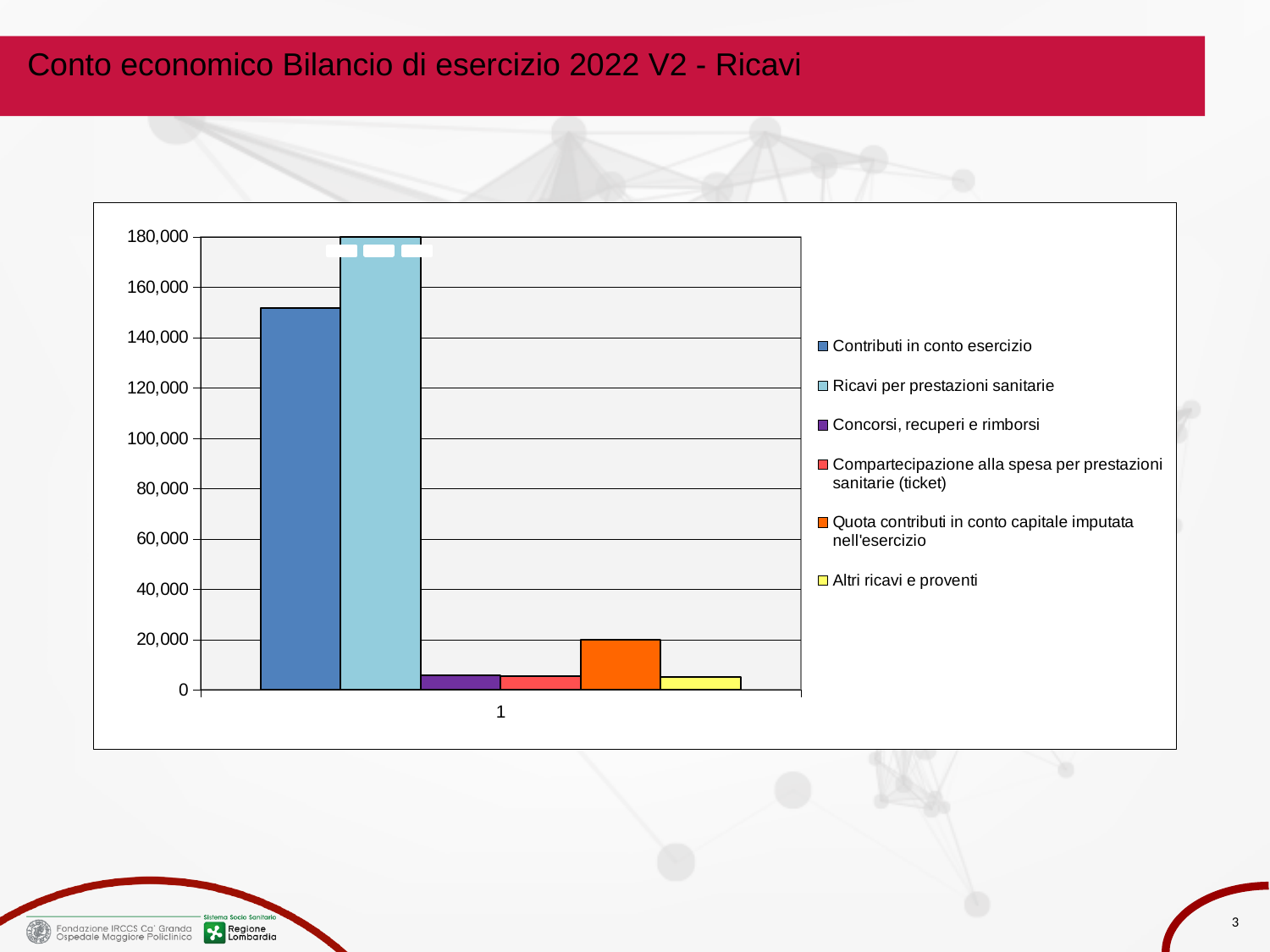

Conto economico Bilancio di esercizio 2022 V2 - Ricavi

### Chart

| Category | Contributi in conto esercizio | Ricavi per prestazioni sanitarie | Concorsi, recuperi e rimborsi | Compartecipazione alla spesa per prestazioni sanitarie (ticket) | Quota contributi in conto capitale imputata nell'esercizio | Altri ricavi e proventi |
|---|---|---|---|---|---|---|
3